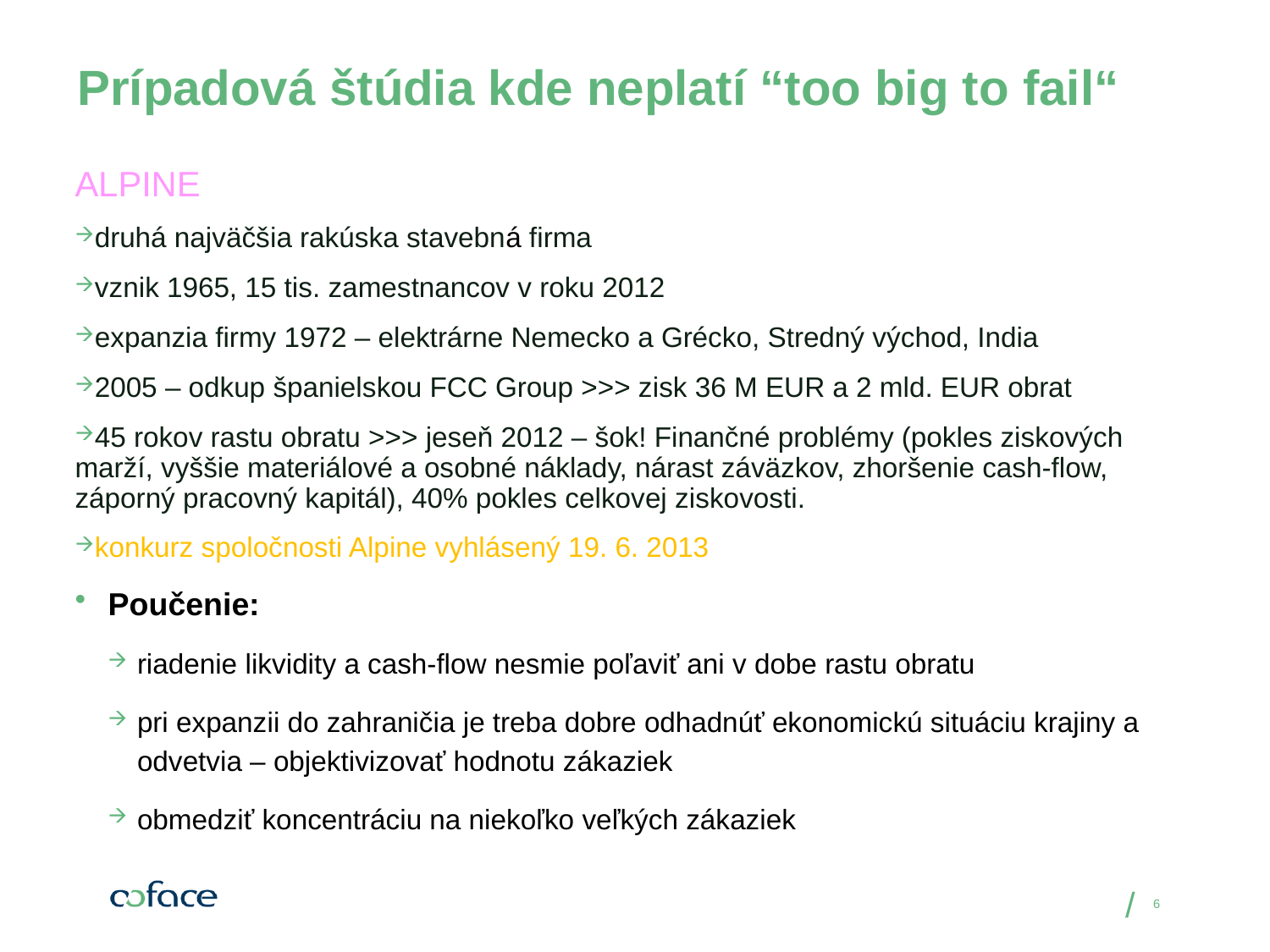

Prípadová štúdia kde neplatí “too big to fail“
ALPINE
druhá najväčšia rakúska stavebná firma
vznik 1965, 15 tis. zamestnancov v roku 2012
expanzia firmy 1972 – elektrárne Nemecko a Grécko, Stredný východ, India
2005 – odkup španielskou FCC Group >>> zisk 36 M EUR a 2 mld. EUR obrat
45 rokov rastu obratu >>> jeseň 2012 – šok! Finančné problémy (pokles ziskových marží, vyššie materiálové a osobné náklady, nárast záväzkov, zhoršenie cash-flow, záporný pracovný kapitál), 40% pokles celkovej ziskovosti.
konkurz spoločnosti Alpine vyhlásený 19. 6. 2013
Poučenie:
riadenie likvidity a cash-flow nesmie poľaviť ani v dobe rastu obratu
pri expanzii do zahraničia je treba dobre odhadnúť ekonomickú situáciu krajiny a odvetvia – objektivizovať hodnotu zákaziek
obmedziť koncentráciu na niekoľko veľkých zákaziek

6